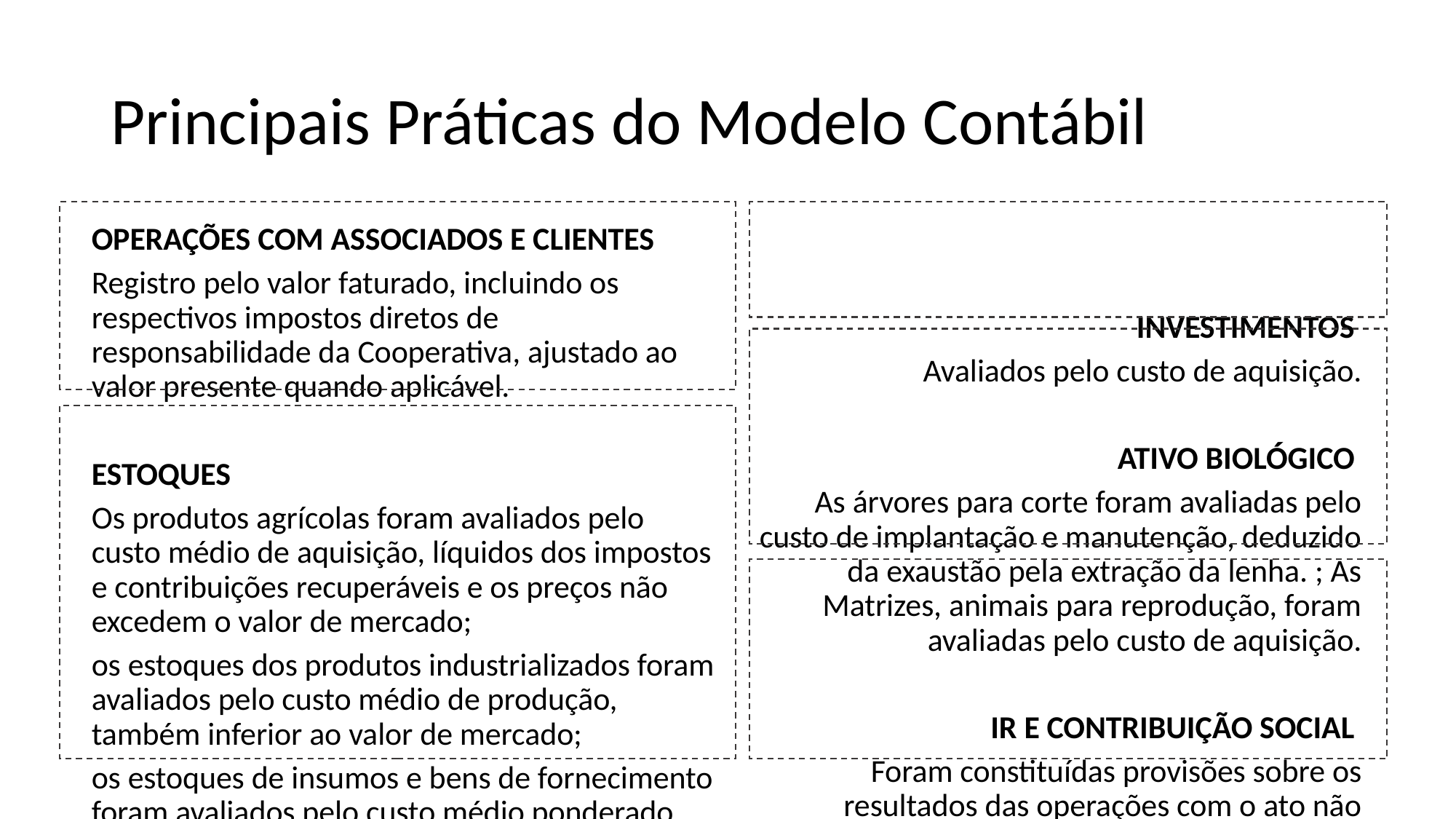

# Principais Práticas do Modelo Contábil

OPERAÇÕES COM ASSOCIADOS E CLIENTES
Registro pelo valor faturado, incluindo os respectivos impostos diretos de responsabilidade da Cooperativa, ajustado ao valor presente quando aplicável.

ESTOQUES
Os produtos agrícolas foram avaliados pelo custo médio de aquisição, líquidos dos impostos e contribuições recuperáveis e os preços não excedem o valor de mercado;
os estoques dos produtos industrializados foram avaliados pelo custo médio de produção, também inferior ao valor de mercado;
os estoques de insumos e bens de fornecimento foram avaliados pelo custo médio ponderado.

INVESTIMENTOS
Avaliados pelo custo de aquisição.

ATIVO BIOLÓGICO
As árvores para corte foram avaliadas pelo custo de implantação e manutenção, deduzido da exaustão pela extração da lenha. ; As Matrizes, animais para reprodução, foram avaliadas pelo custo de aquisição.

IR E CONTRIBUIÇÃO SOCIAL
Foram constituídas provisões sobre os resultados das operações com o ato não cooperativo. Os resultados das operações com o ato cooperativo são isentos desses tributos.